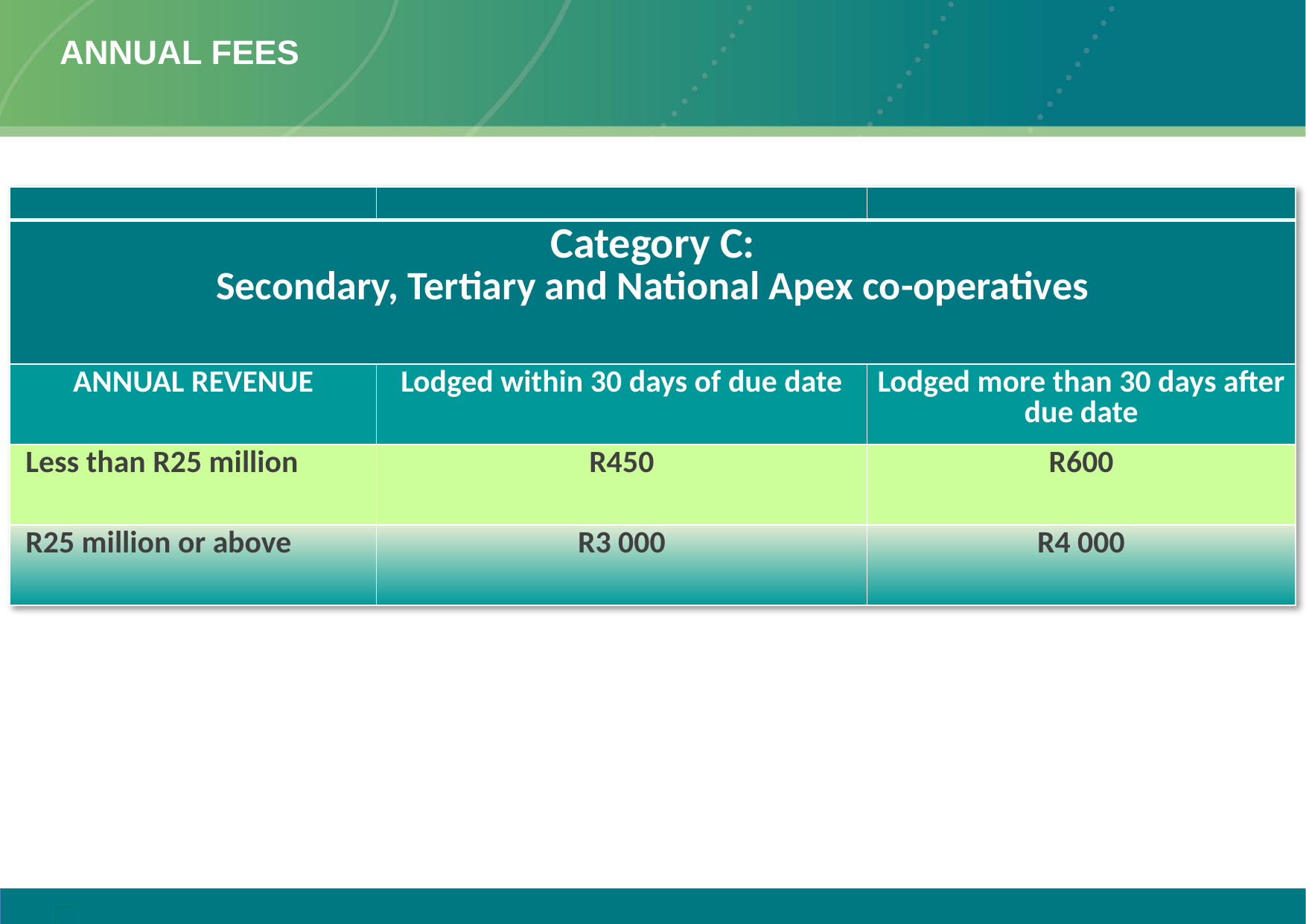

# ANNUAL FEES
|  |  |  |
| --- | --- | --- |
| Category C: Secondary, Tertiary and National Apex co-operatives |  |  |
| ANNUAL REVENUE | Lodged within 30 days of due date | Lodged more than 30 days after due date |
| Less than R25 million | R450 | R600 |
| R25 million or above | R3 000 | R4 000 |